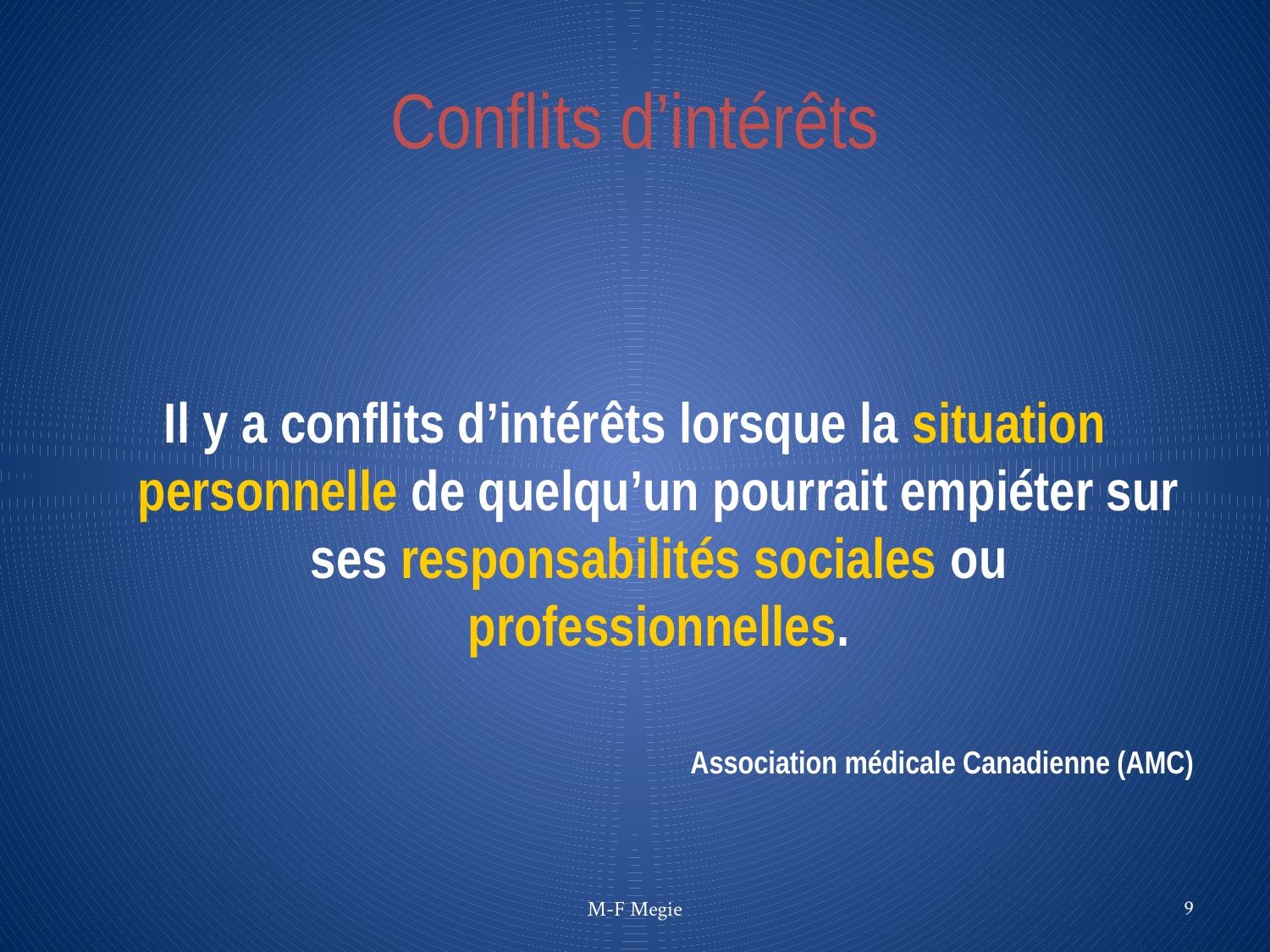

# Conflits d’intérêts

Il y a conflits d’intérêts lorsque la situation personnelle de quelqu’un pourrait empiéter sur ses responsabilités sociales ou professionnelles.

Association médicale Canadienne (AMC)
M-F Megie
9